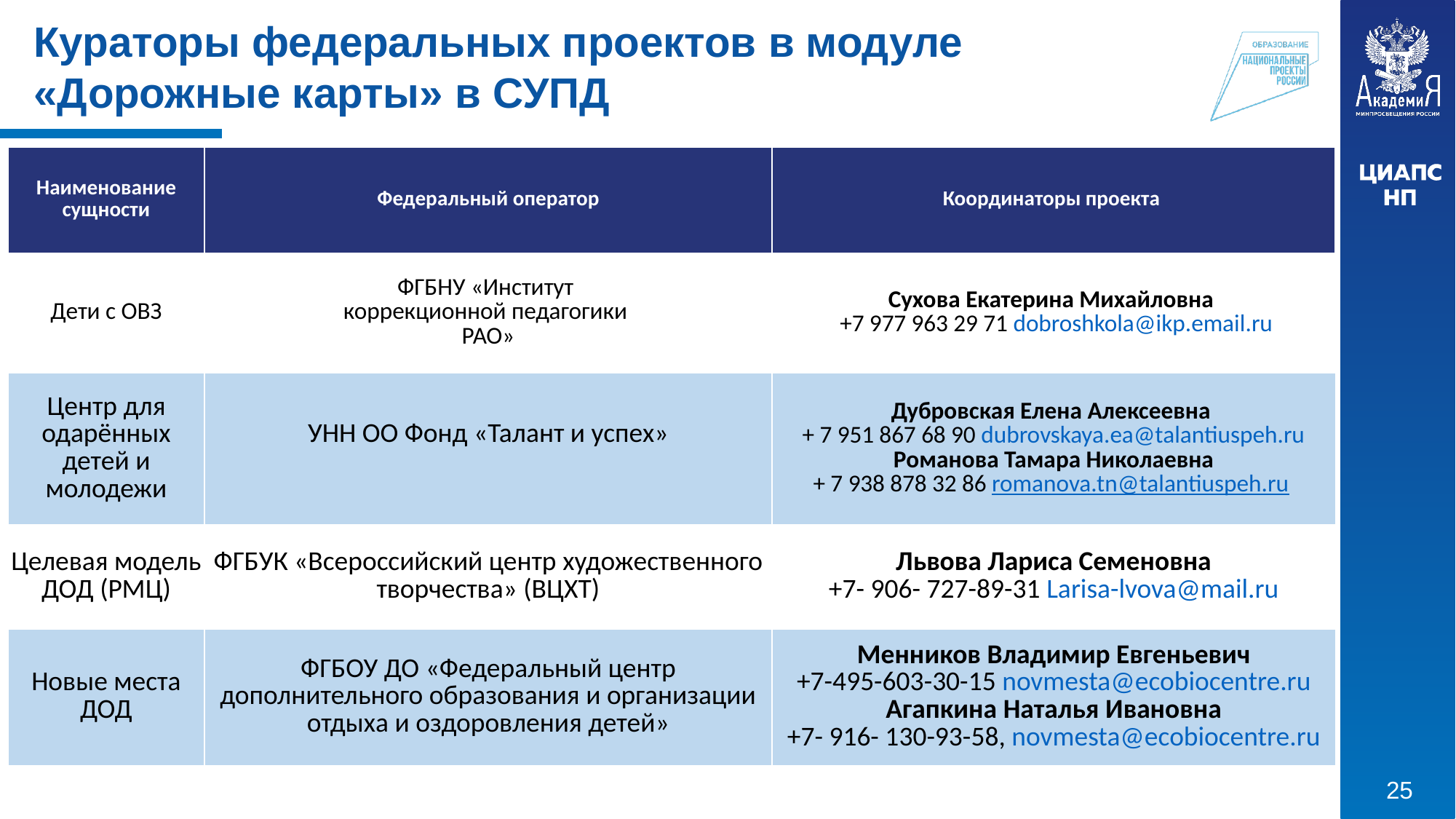

Кураторы федеральных проектов в модуле «Дорожные карты» в СУПД
| Наименование сущности | Федеральный оператор | Координаторы проекта |
| --- | --- | --- |
| Дети с ОВЗ | ФГБНУ «Институт коррекционной педагогики РАО» | Сухова Екатерина Михайловна +7 977 963 29 71 dobroshkola@ikp.email.ru |
| Центр для одарённых детей и молодежи | УНН ОО Фонд «Талант и успех» | Дубровская Елена Алексеевна + 7 951 867 68 90 dubrovskaya.ea@talantiuspeh.ru Романова Тамара Николаевна + 7 938 878 32 86 romanova.tn@talantiuspeh.ru |
| Целевая модель ДОД (РМЦ) | ФГБУК «Всероссийский центр художественного творчества» (ВЦХТ) | Львова Лариса Семеновна +7- 906- 727-89-31 Larisa-lvova@mail.ru |
| Новые места ДОД | ФГБОУ ДО «Федеральный центр дополнительного образования и организации отдыха и оздоровления детей» | Менников Владимир Евгеньевич +7-495-603-30-15 novmesta@ecobiocentre.ru Агапкина Наталья Ивановна +7- 916- 130-93-58, novmesta@ecobiocentre.ru |